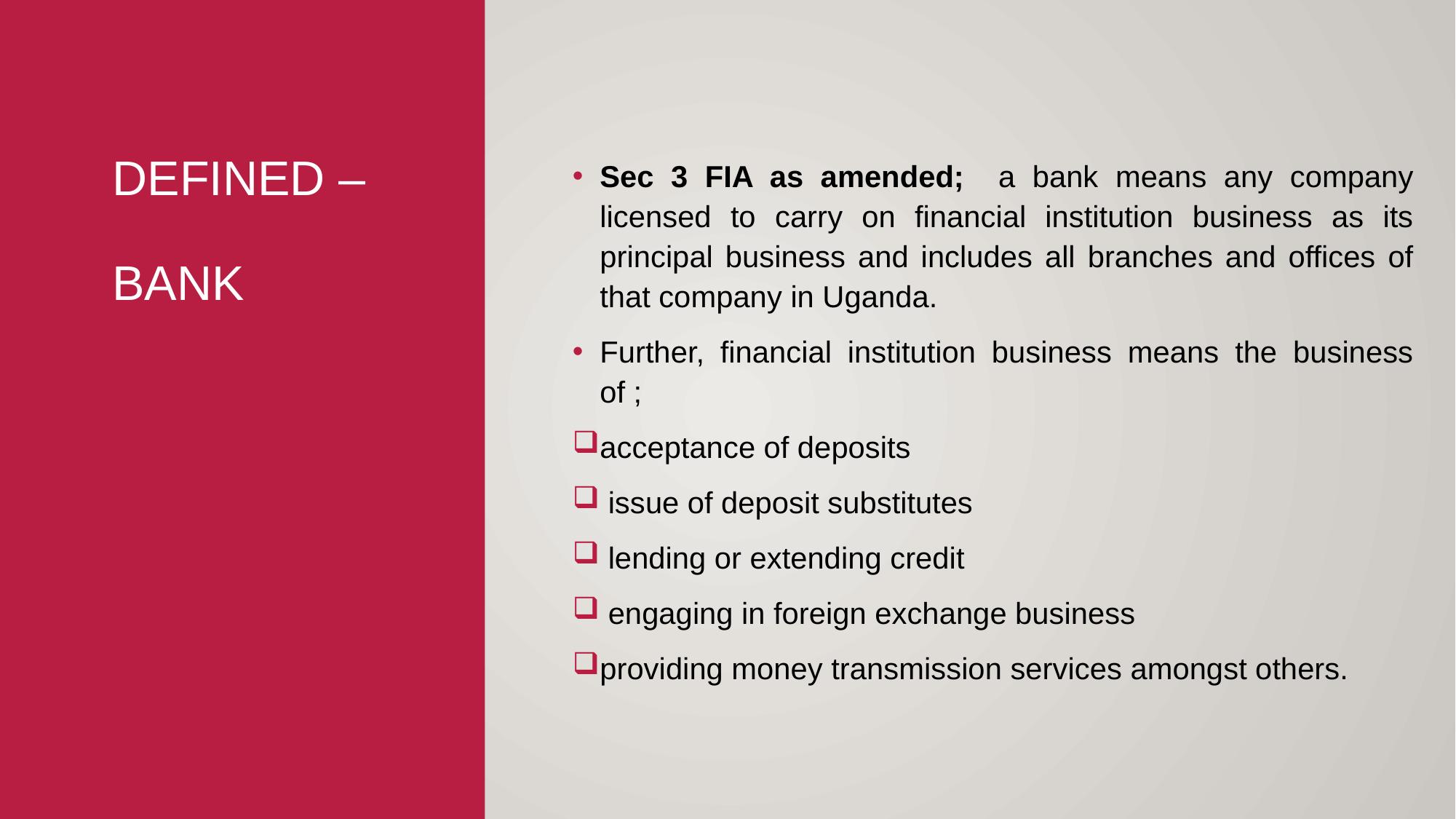

# DEFINED – BANK
Sec 3 FIA as amended;  a bank means any company licensed to carry on financial institution business as its principal business and includes all branches and offices of that company in Uganda.
Further, financial institution business means the business of ;
acceptance of deposits
 issue of deposit substitutes
 lending or extending credit
 engaging in foreign exchange business
providing money transmission services amongst others.